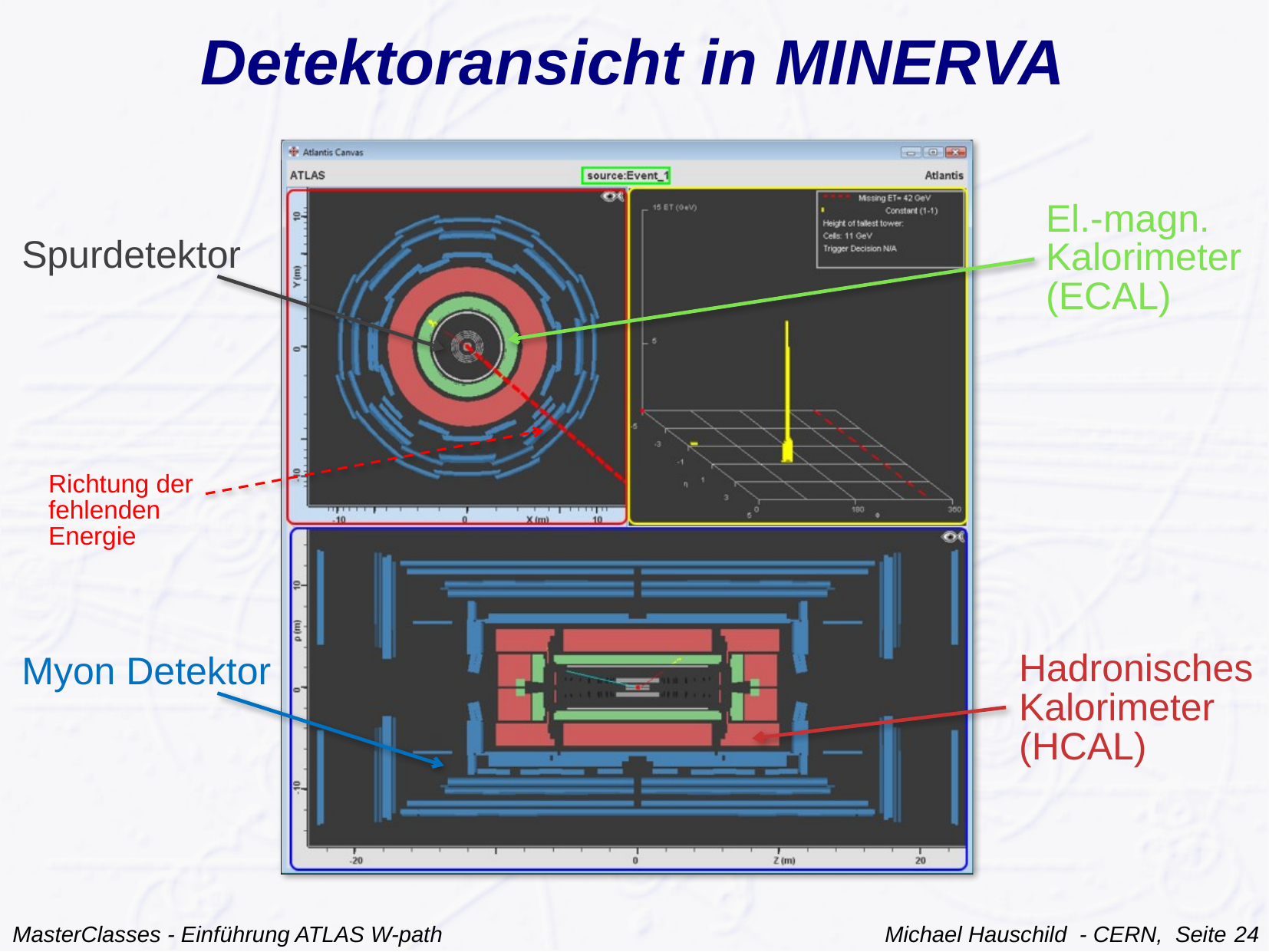

# Detektoransicht in MINERVA

El.-magn.
Kalorimeter
(ECAL)
Spurdetektor
Richtung der
fehlenden
Energie
Hadronisches
Kalorimeter
(HCAL)
Myon Detektor